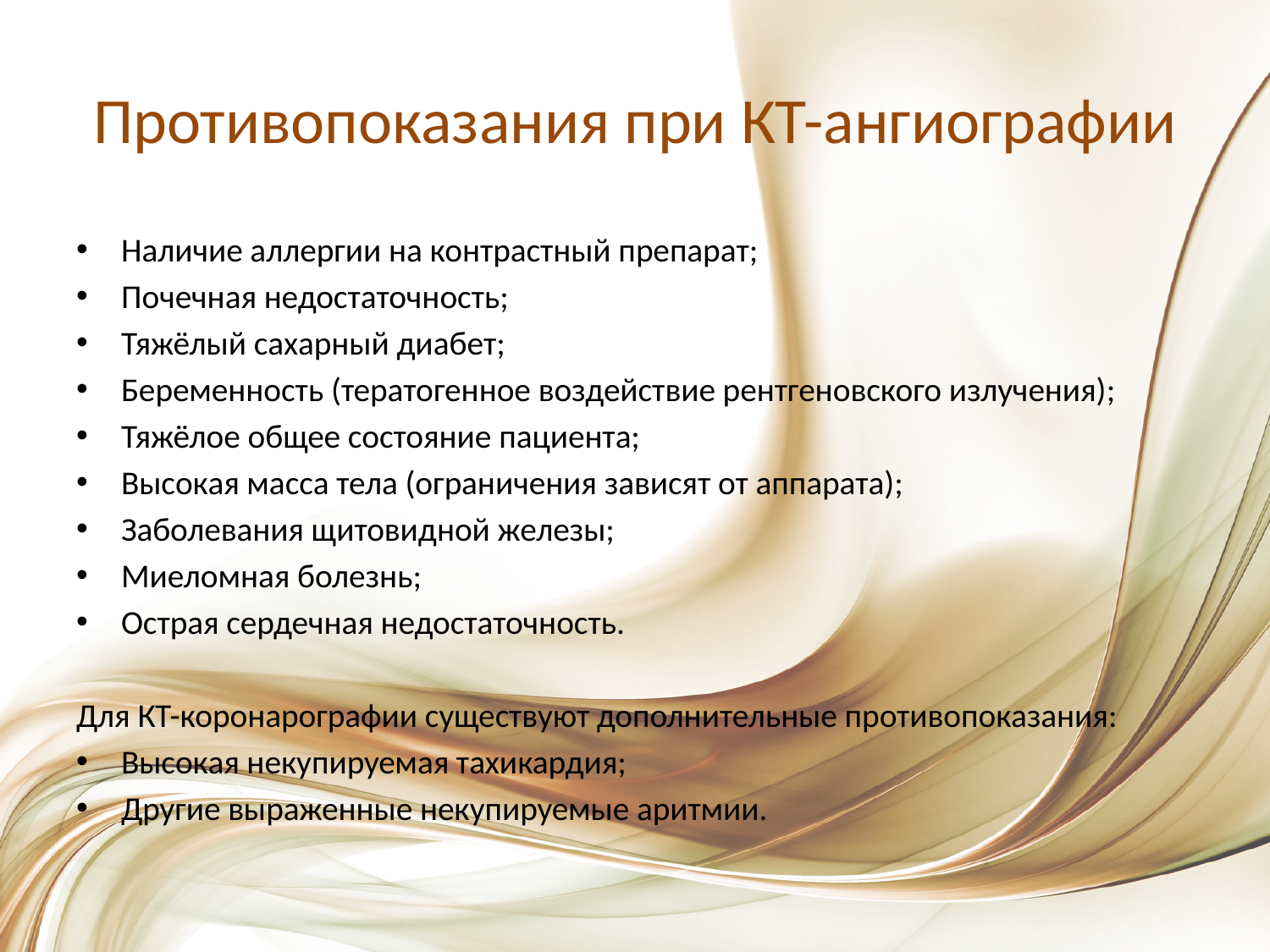

# Противопоказания при КТ-ангиографии
Наличие аллергии на контрастный препарат;
Почечная недостаточность;
Тяжёлый сахарный диабет;
Беременность (тератогенное воздействие рентгеновского излучения);
Тяжёлое общее состояние пациента;
Высокая масса тела (ограничения зависят от аппарата);
Заболевания щитовидной железы;
Миеломная болезнь;
Острая сердечная недостаточность.

Для КТ-коронарографии существуют дополнительные противопоказания:
Высокая некупируемая тахикардия;
Другие выраженные некупируемые аритмии.